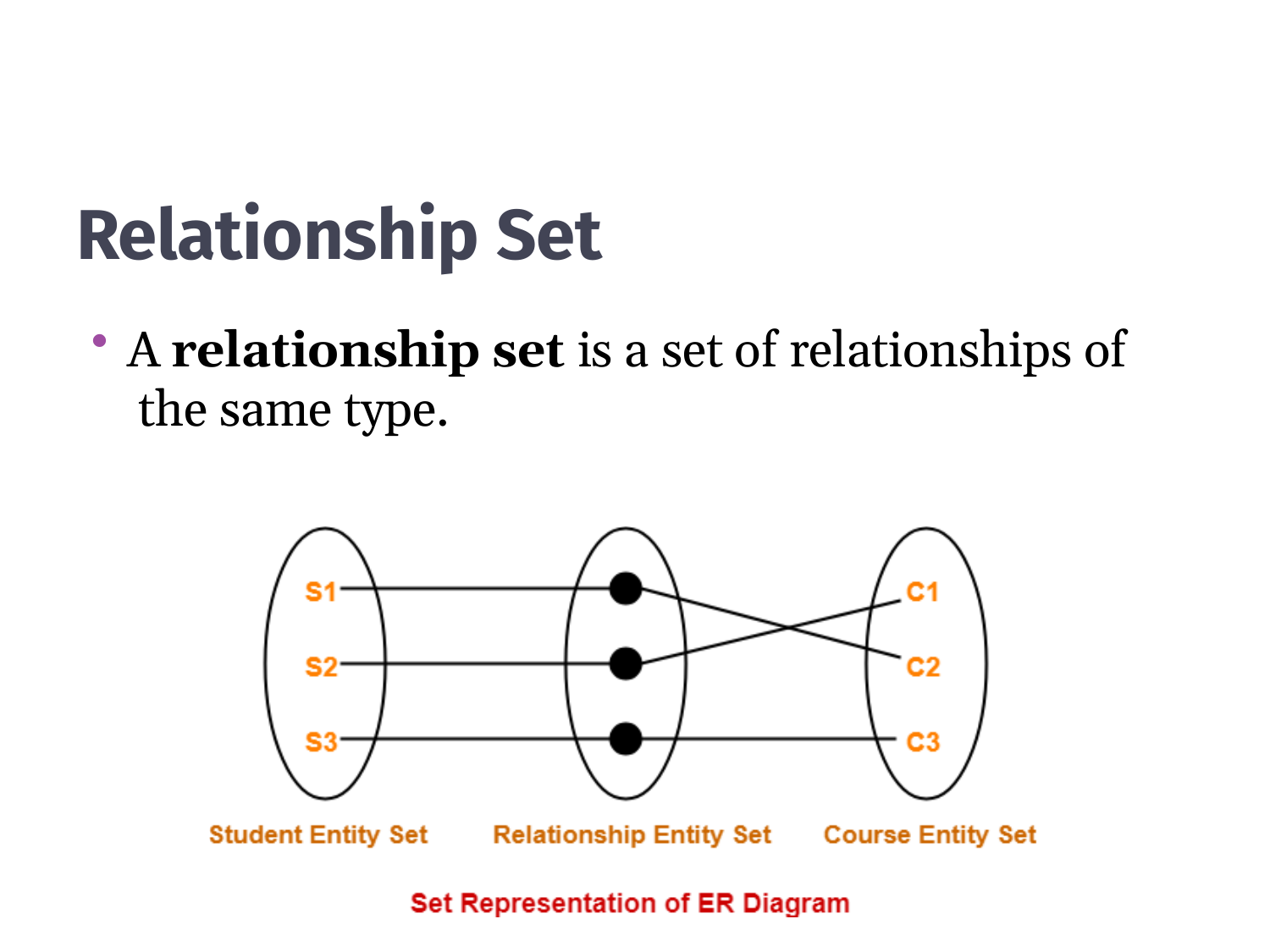

77
Relationship Set
A relationship set is a set of relationships of  the same type.